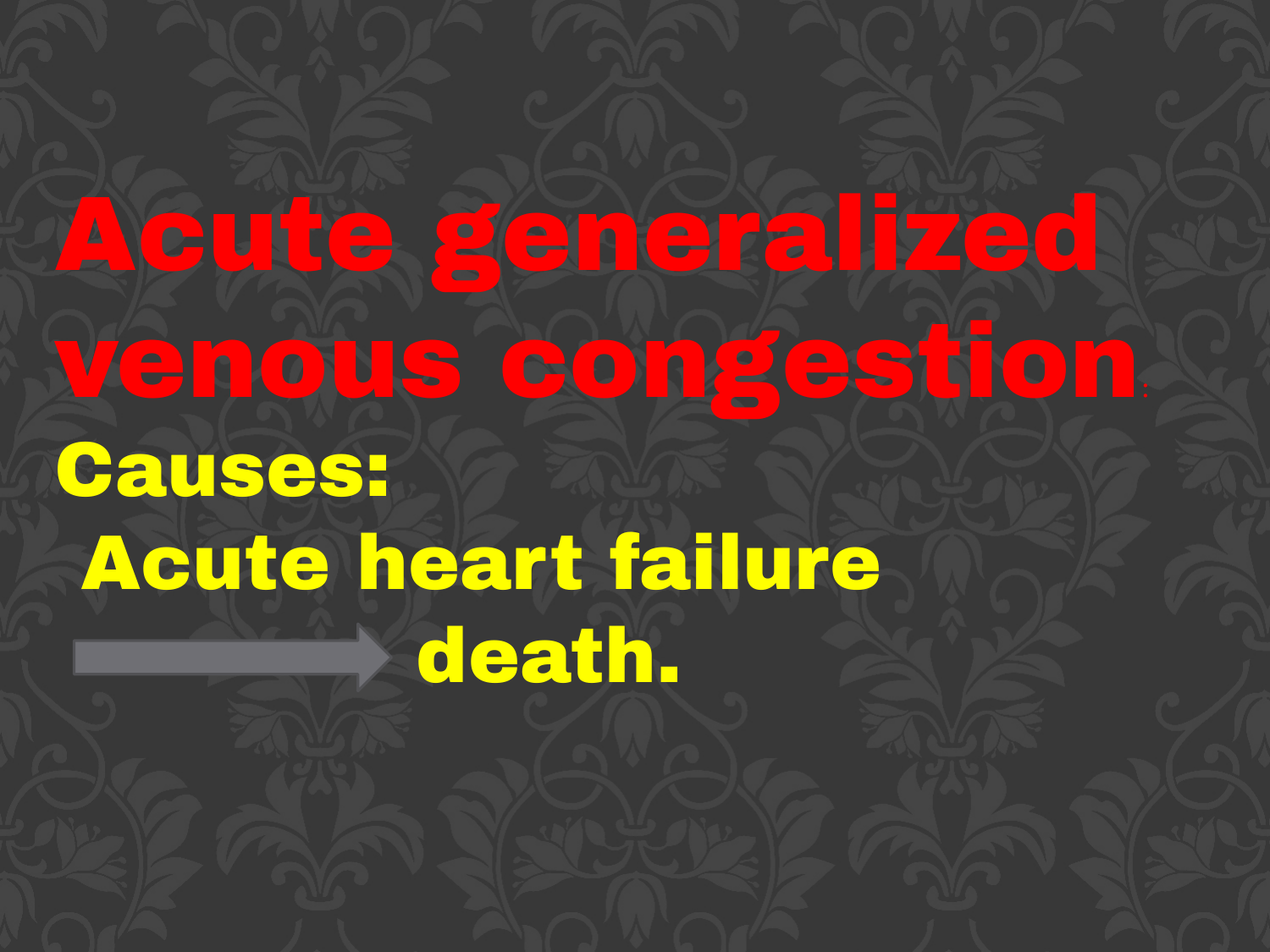

Acute generalized venous congestion:
Causes:
 Acute heart failure
              death.